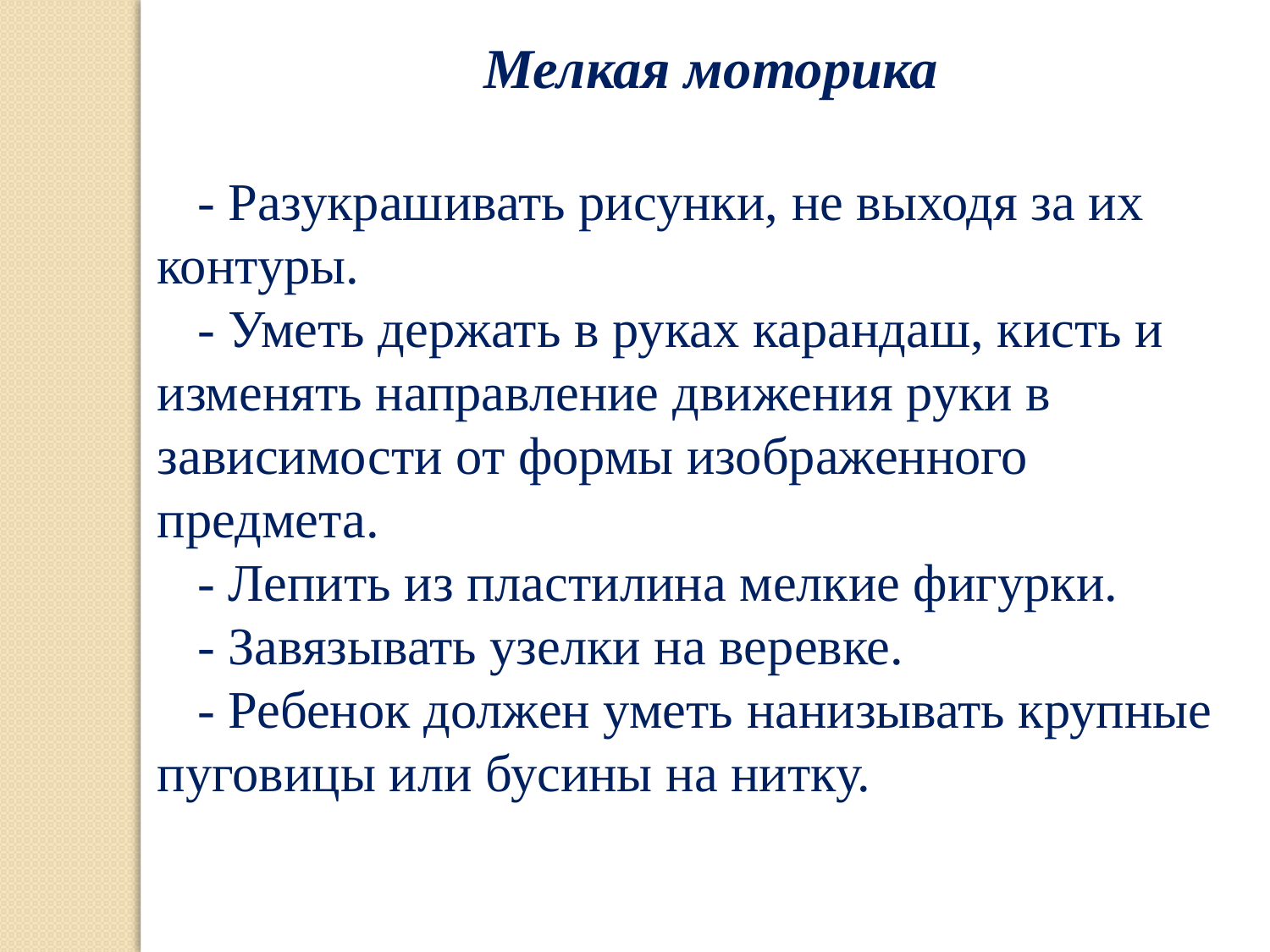

Мелкая моторика

   - Разукрашивать рисунки, не выходя за их контуры.
   - Уметь держать в руках карандаш, кисть и изменять направление движения руки в зависимости от формы изображенного предмета.
   - Лепить из пластилина мелкие фигурки.
   - Завязывать узелки на веревке.
   - Ребенок должен уметь нанизывать крупные пуговицы или бусины на нитку.